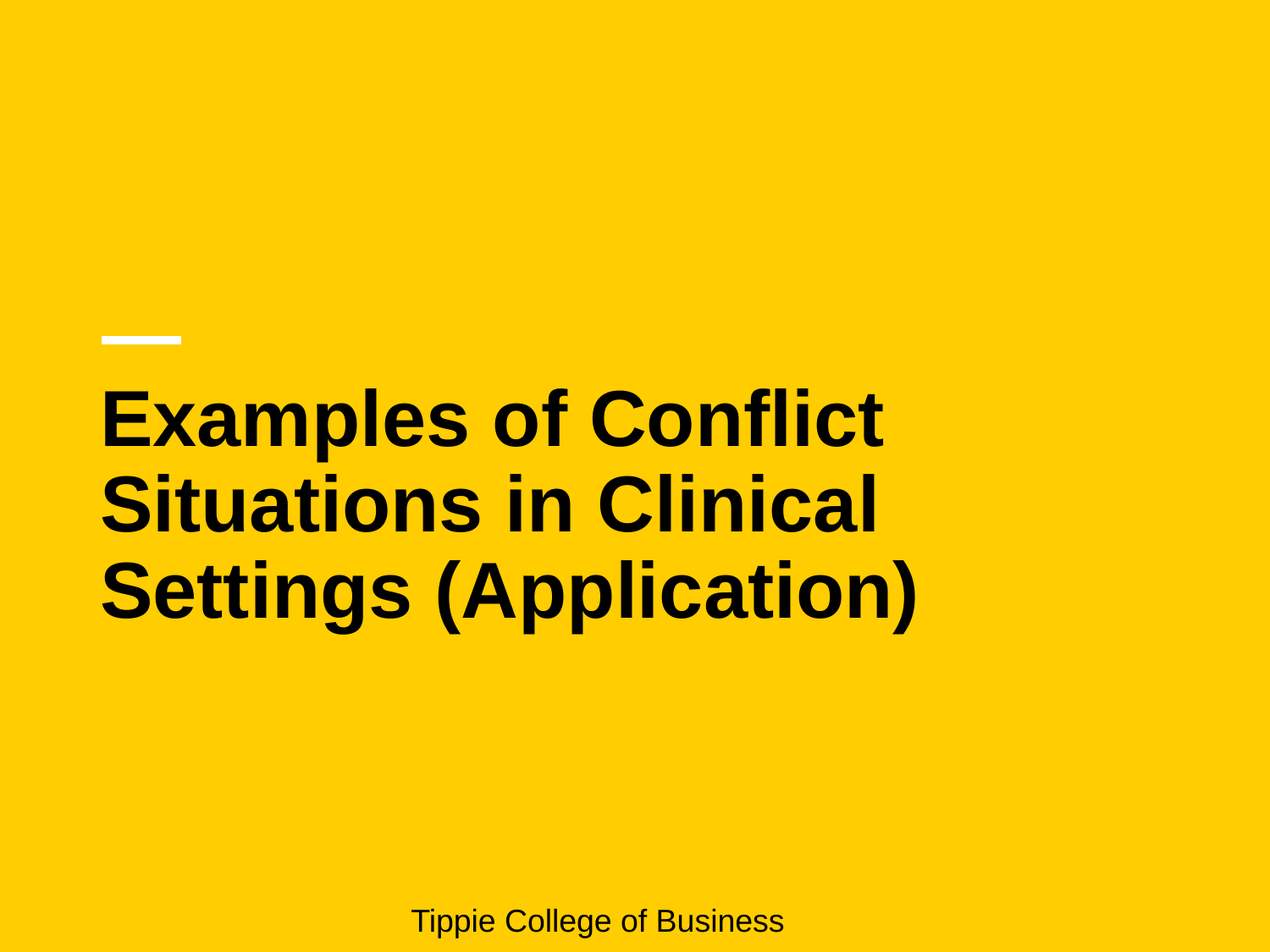

# Examples of Conflict Situations in Clinical Settings (Application)
Tippie College of Business